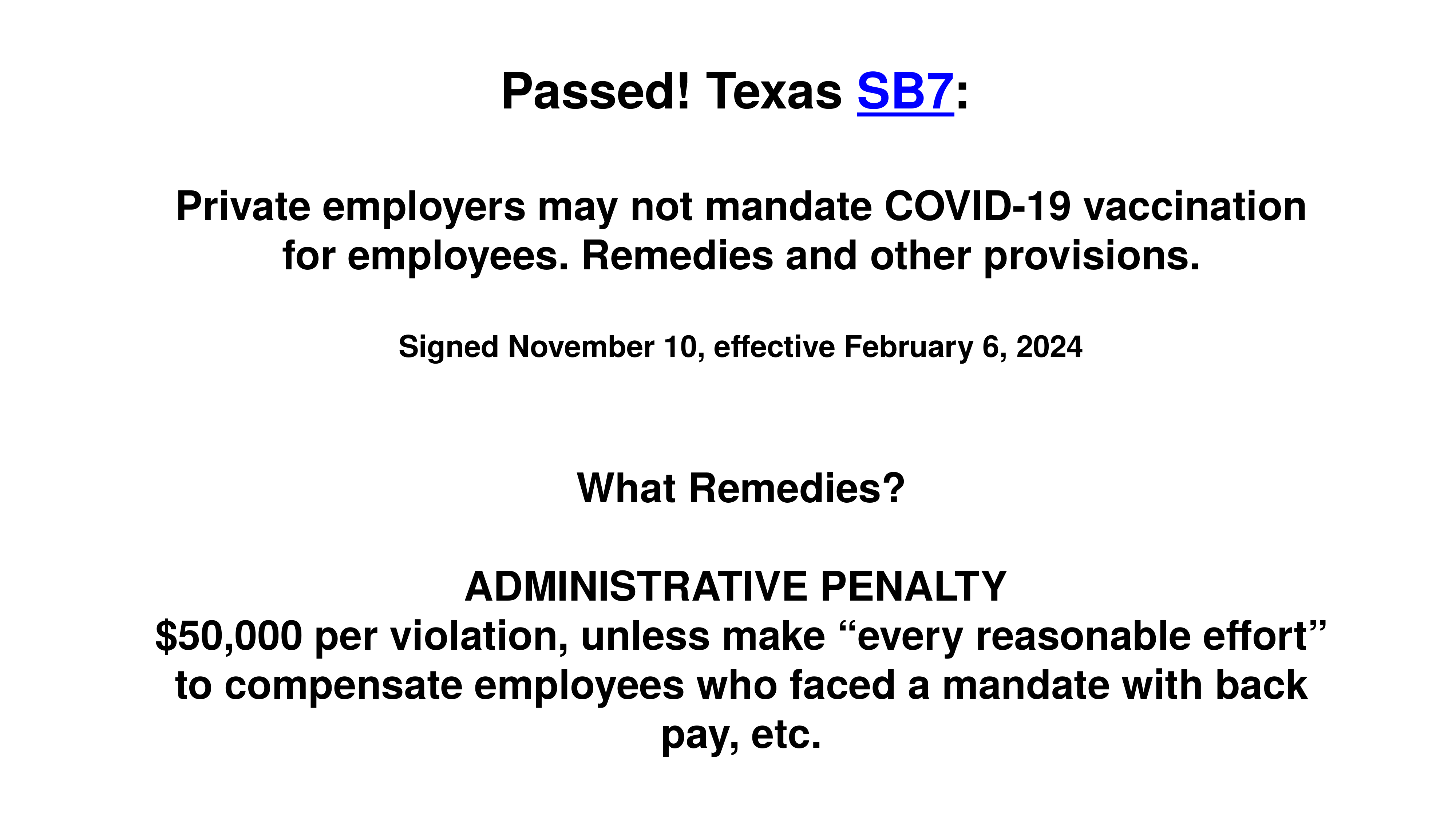

Passed! Texas SB7:

Private employers may not mandate COVID-19 vaccination for employees. Remedies and other provisions.

Signed November 10, effective February 6, 2024

What Remedies?

ADMINISTRATIVE PENALTY
$50,000 per violation, unless make “every reasonable effort” to compensate employees who faced a mandate with back pay, etc.